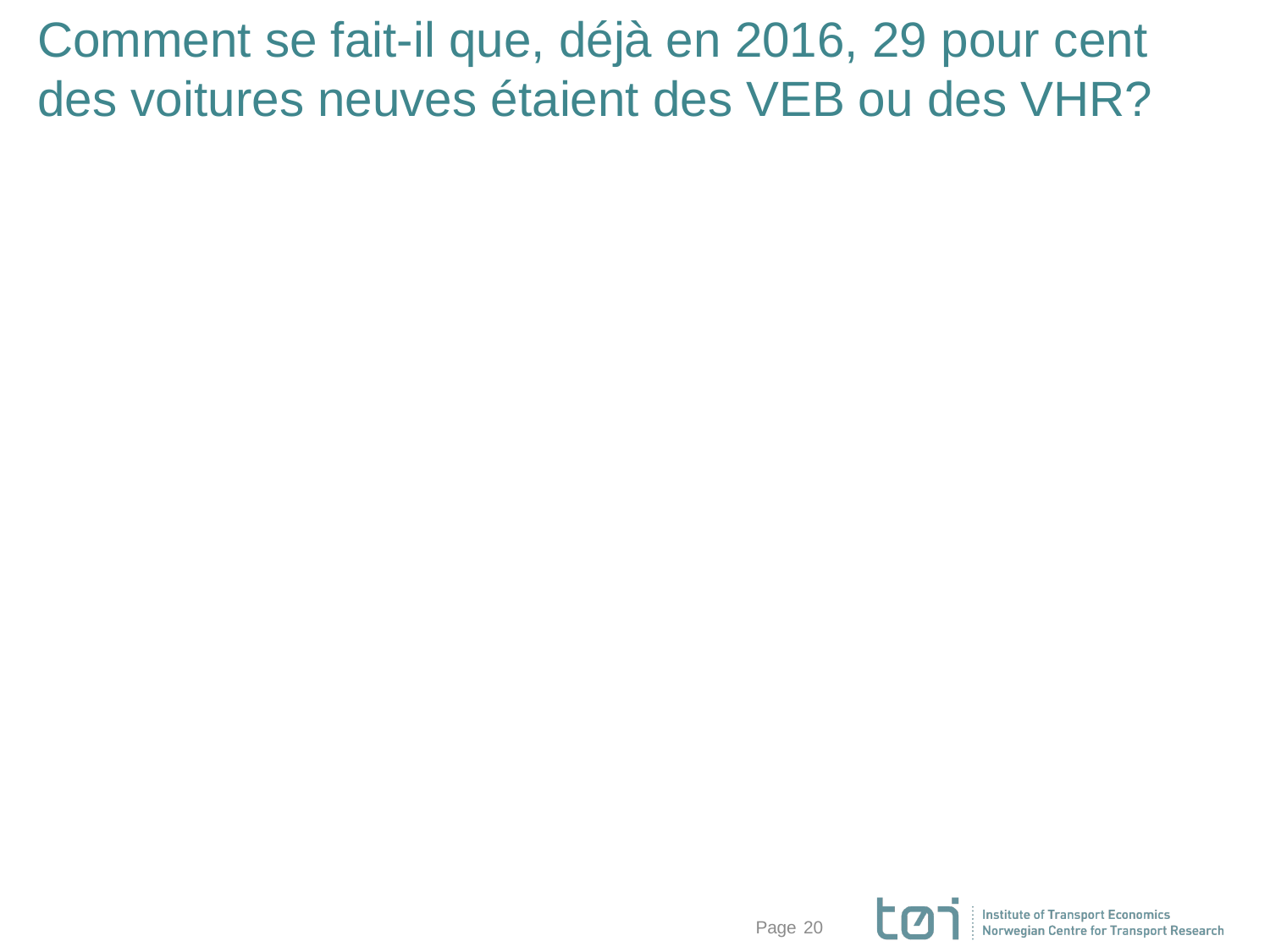

# Comment se fait-il que, déjà en 2016, 29 pour cent des voitures neuves étaient des VEB ou des VHR?
20